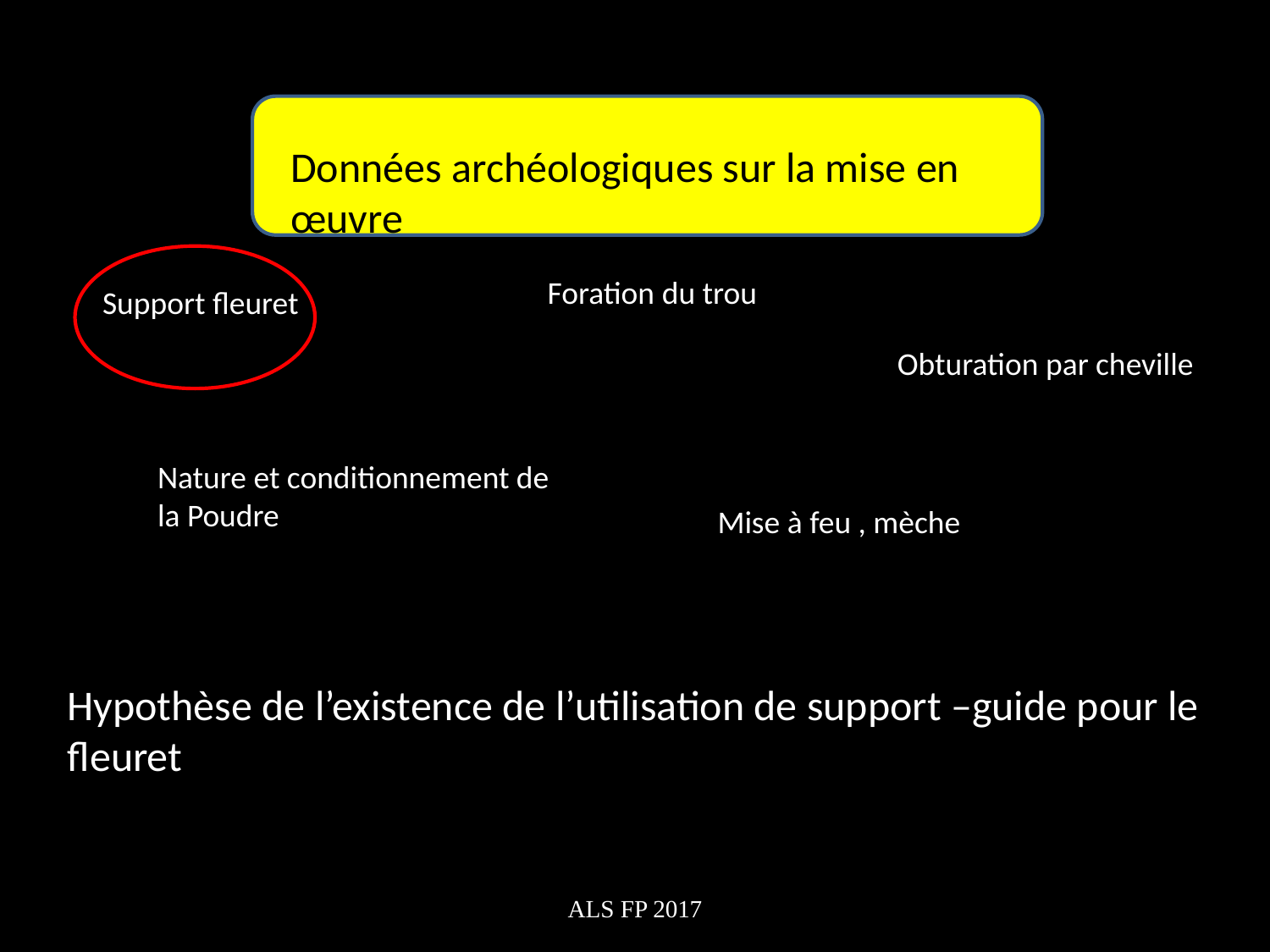

Données archéologiques sur la mise en œuvre

Foration du trou
Support fleuret
Obturation par cheville
Nature et conditionnement de la Poudre
Mise à feu , mèche
Hypothèse de l’existence de l’utilisation de support –guide pour le  fleuret
ALS FP 2017